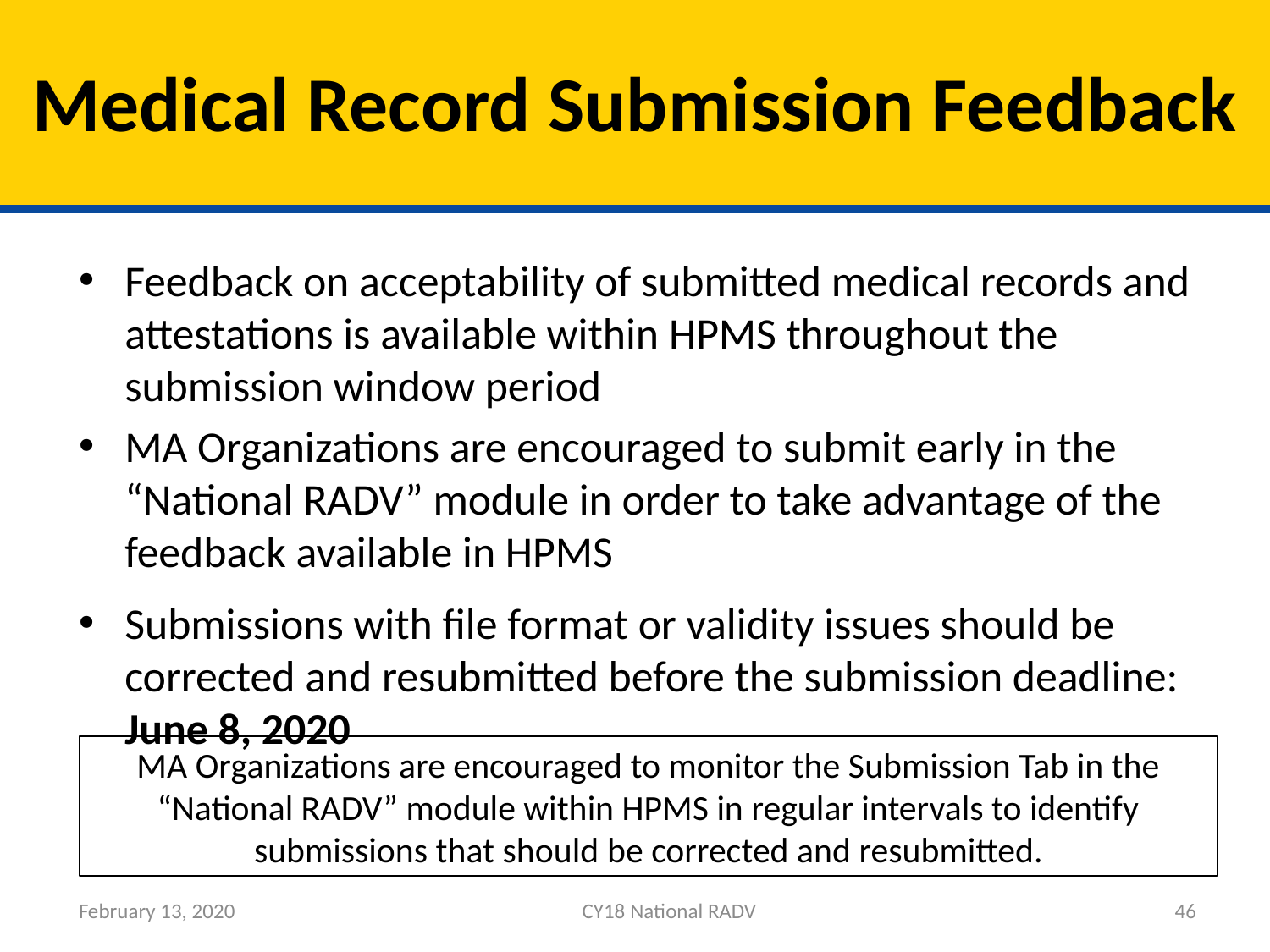

# Medical Record Submission Feedback
Feedback on acceptability of submitted medical records and attestations is available within HPMS throughout the submission window period
MA Organizations are encouraged to submit early in the “National RADV” module in order to take advantage of the feedback available in HPMS
Submissions with file format or validity issues should be corrected and resubmitted before the submission deadline: June 8, 2020
MA Organizations are encouraged to monitor the Submission Tab in the “National RADV” module within HPMS in regular intervals to identify submissions that should be corrected and resubmitted.